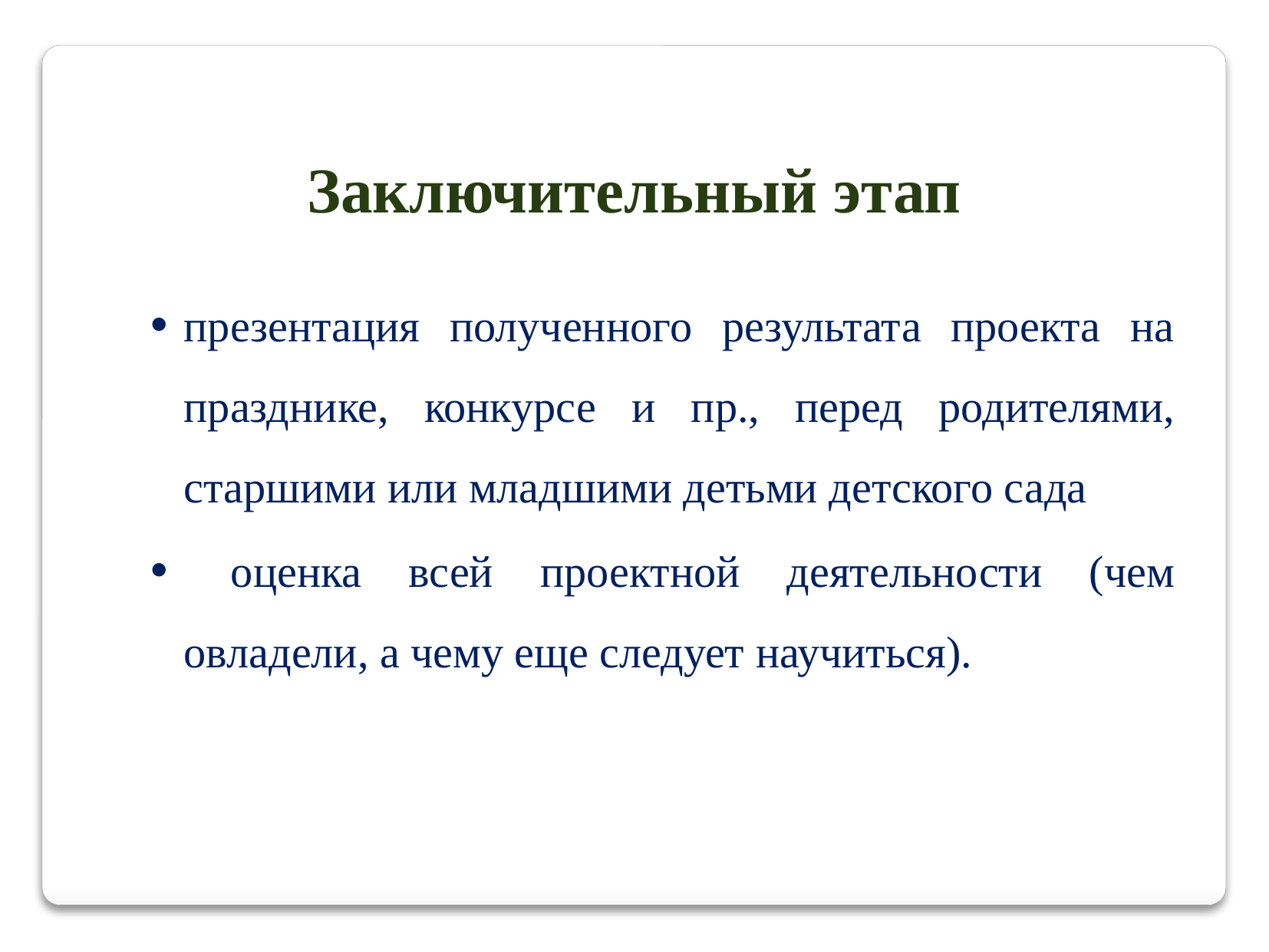

Заключительный этап
презентация полученного результата проекта на празднике, конкурсе и пр., перед родителями, старшими или младшими детьми детского сада
 оценка всей проектной деятельности (чем овладели, а чему еще следует научиться).